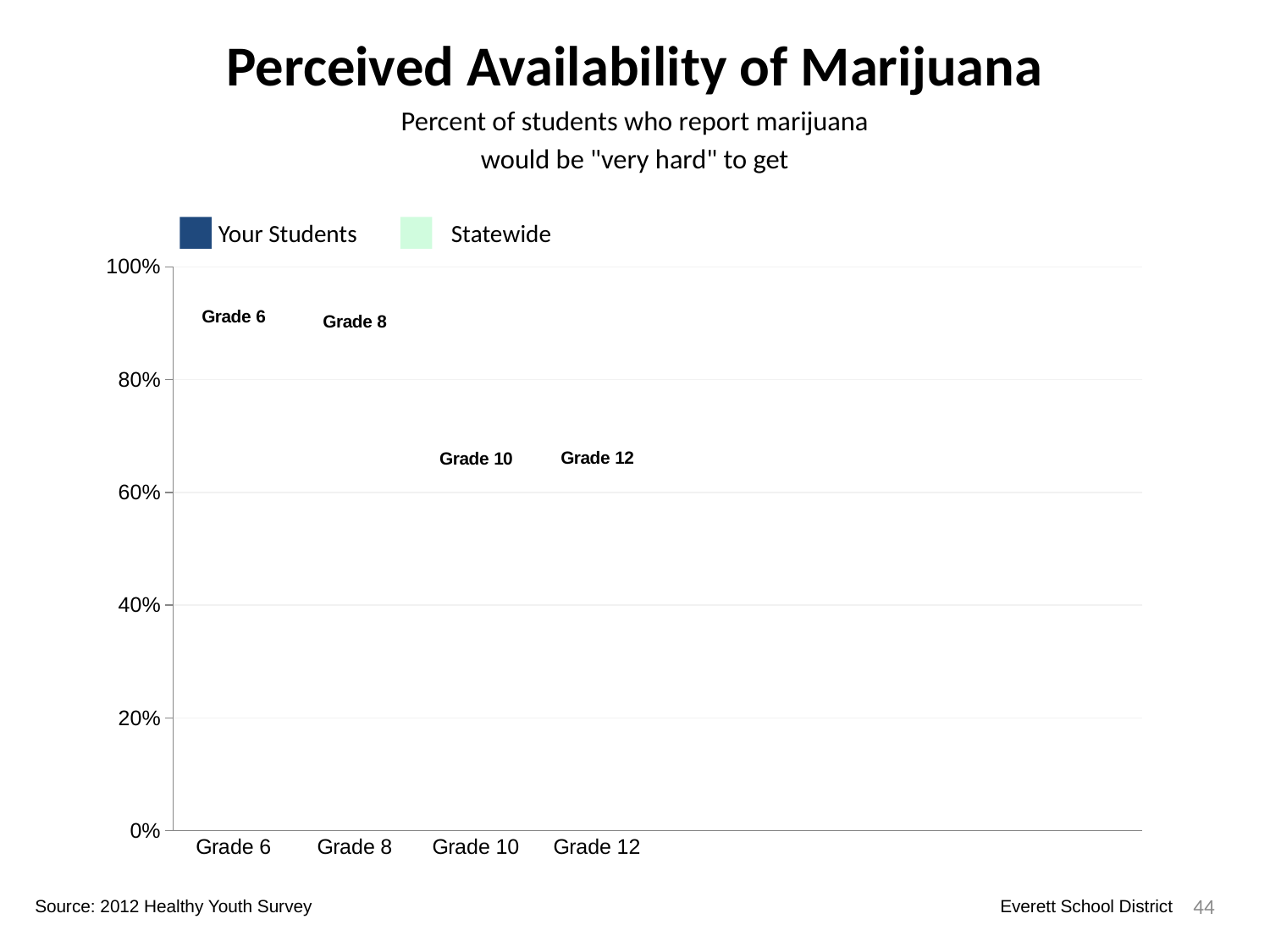

Perceived Availability of Marijuana
Percent of students who report marijuana
would be "very hard" to get
Your Students
Statewide

### Chart

| Category | Your Students | Statewide | Dummy Bars |
|---|---|---|---|
| Grade 6 | 0.8635437881873728 | 0.8627241102488629 | 0.8850512212454169 |
| Grade 8 | 0.5890688259109311 | 0.6045364891518737 | 0.876599387966916 |
| Grade 10 | 0.36752136752136755 | 0.30666027791087686 | 0.63260594597826 |
| Grade 12 | 0.20058139534883723 | 0.17868241143567434 | 0.6337681470745683 |

44
Source: 2012 Healthy Youth Survey
Everett School District